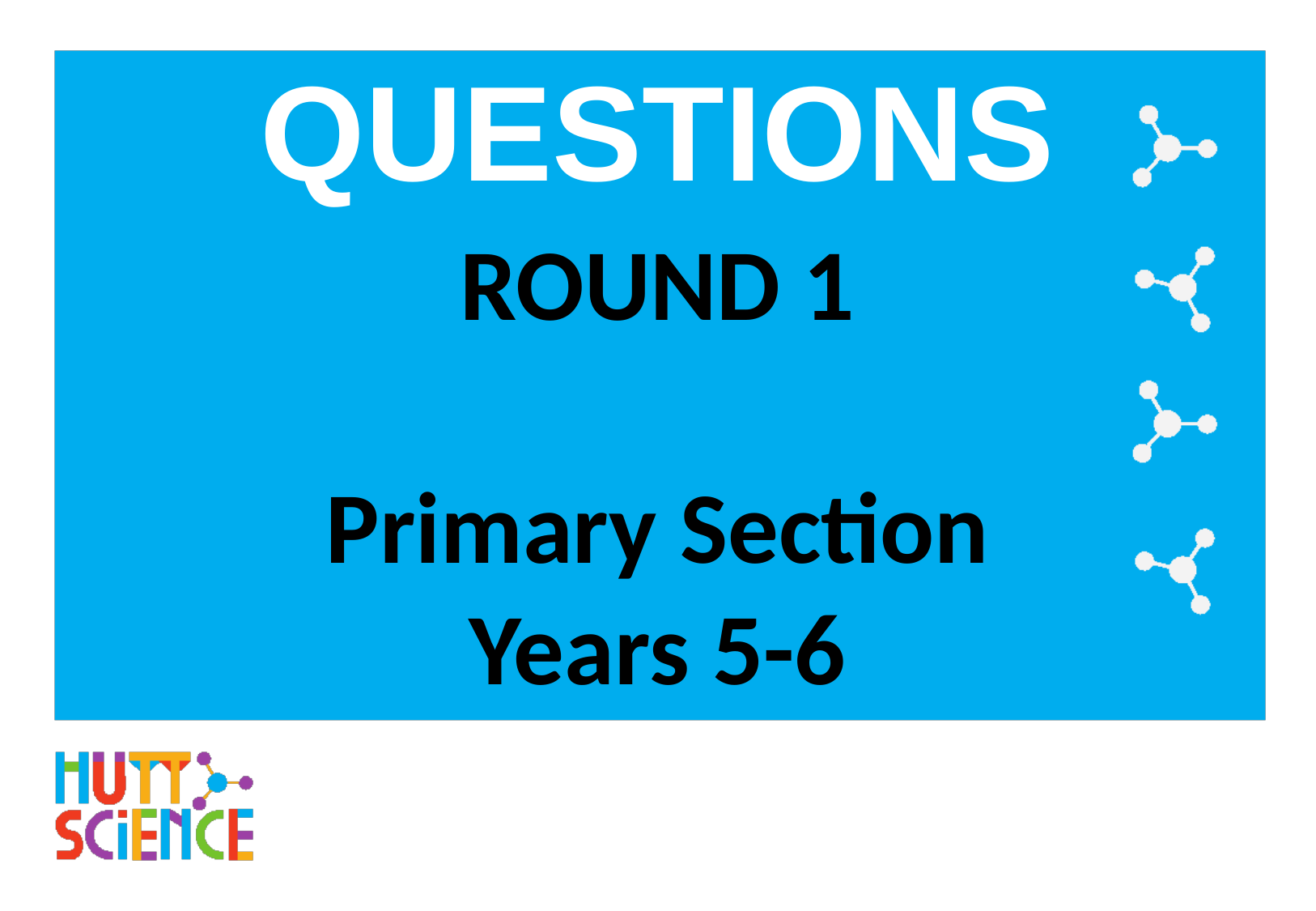

# QUESTIONS
ROUND 1
Primary Section
Years 5-6